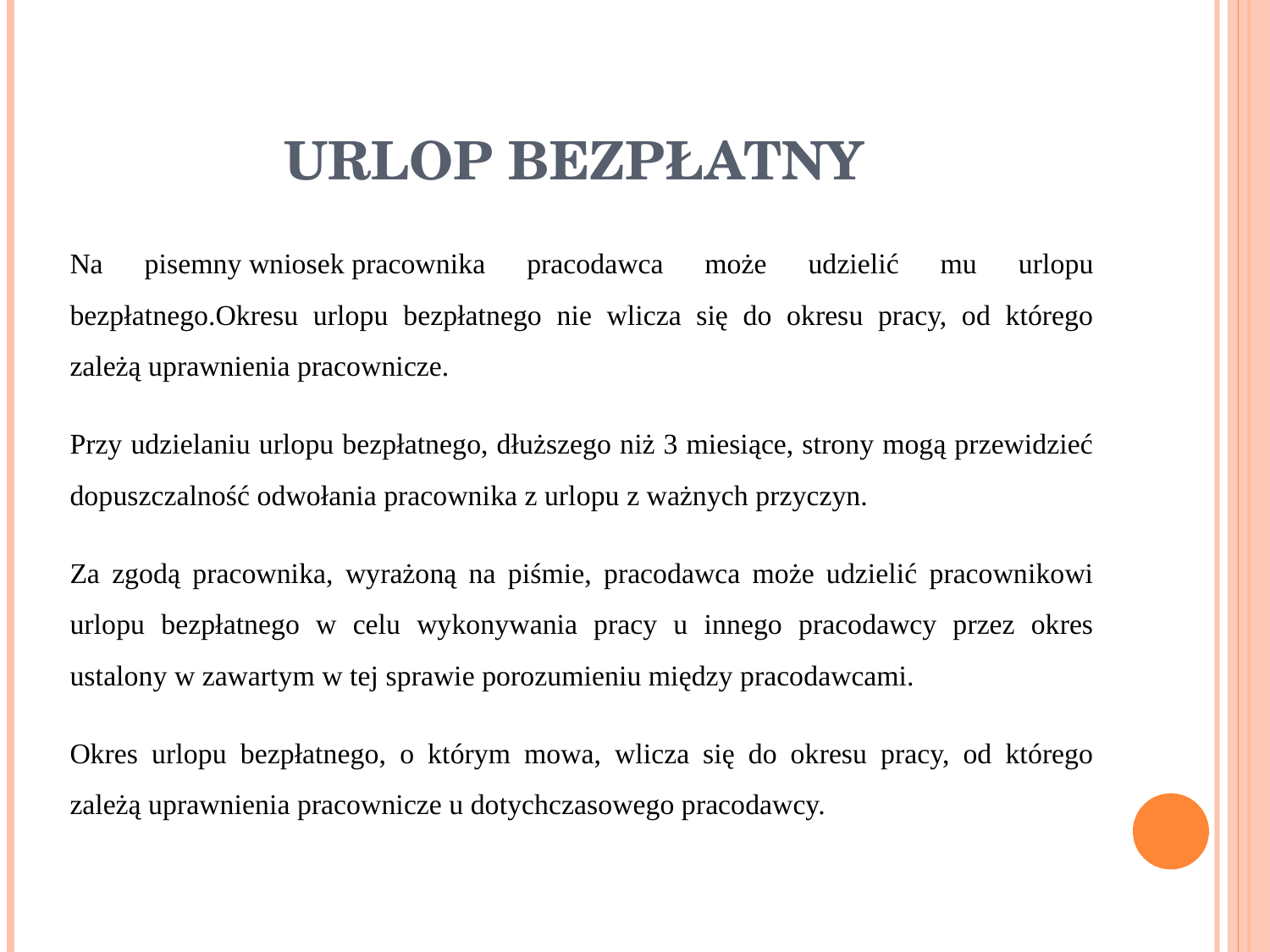

# URLOP BEZPŁATNY
Na pisemny wniosek pracownika pracodawca może udzielić mu urlopu bezpłatnego.Okresu urlopu bezpłatnego nie wlicza się do okresu pracy, od którego zależą uprawnienia pracownicze.
Przy udzielaniu urlopu bezpłatnego, dłuższego niż 3 miesiące, strony mogą przewidzieć dopuszczalność odwołania pracownika z urlopu z ważnych przyczyn.
Za zgodą pracownika, wyrażoną na piśmie, pracodawca może udzielić pracownikowi urlopu bezpłatnego w celu wykonywania pracy u innego pracodawcy przez okres ustalony w zawartym w tej sprawie porozumieniu między pracodawcami.
Okres urlopu bezpłatnego, o którym mowa, wlicza się do okresu pracy, od którego zależą uprawnienia pracownicze u dotychczasowego pracodawcy.